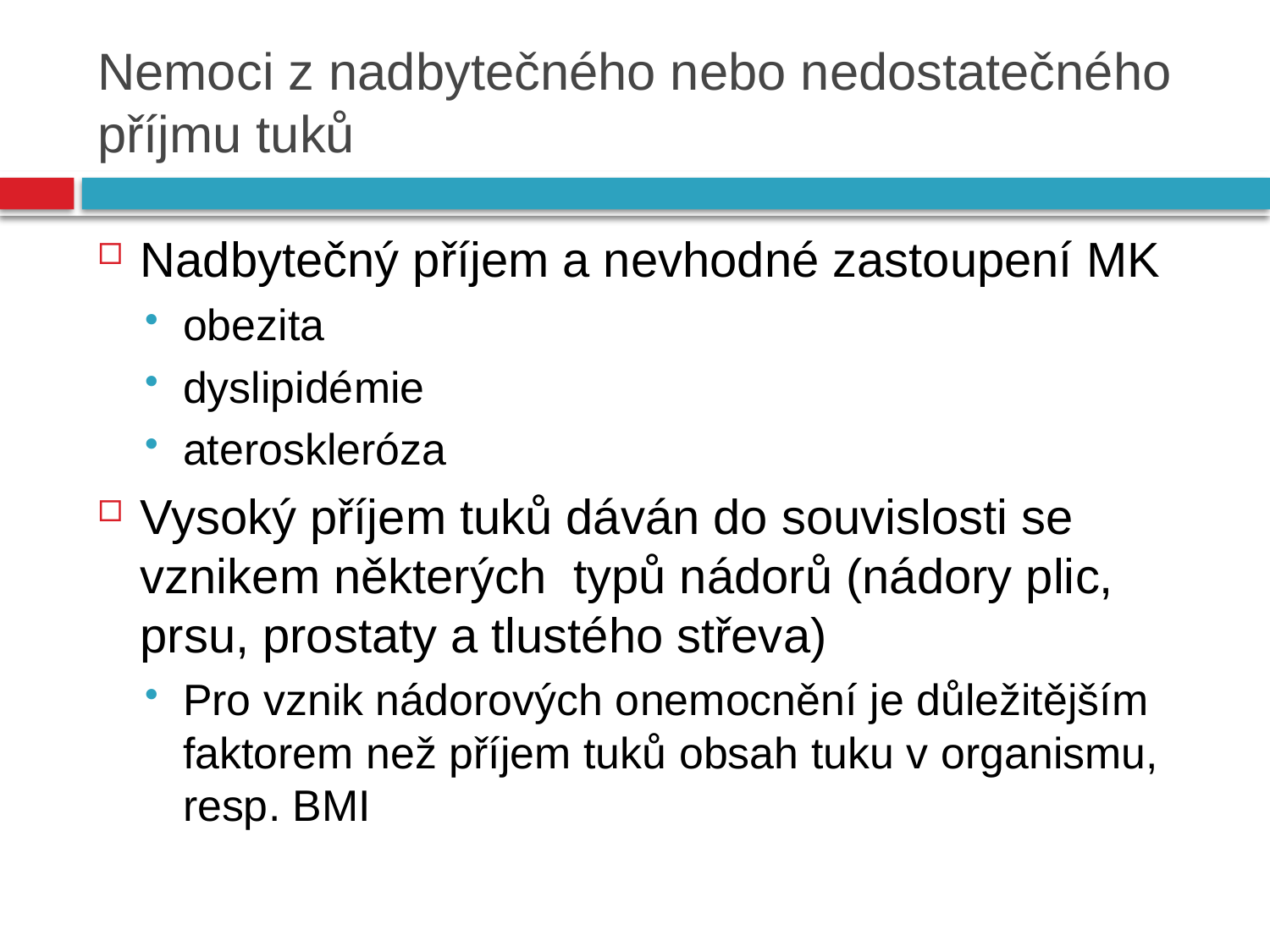

# Nemoci z nadbytečného nebo nedostatečného příjmu tuků
Nadbytečný příjem a nevhodné zastoupení MK
obezita
dyslipidémie
ateroskleróza
Vysoký příjem tuků dáván do souvislosti se vznikem některých  typů nádorů (nádory plic, prsu, prostaty a tlustého střeva)
Pro vznik nádorových onemocnění je důležitějším faktorem než příjem tuků obsah tuku v organismu, resp. BMI